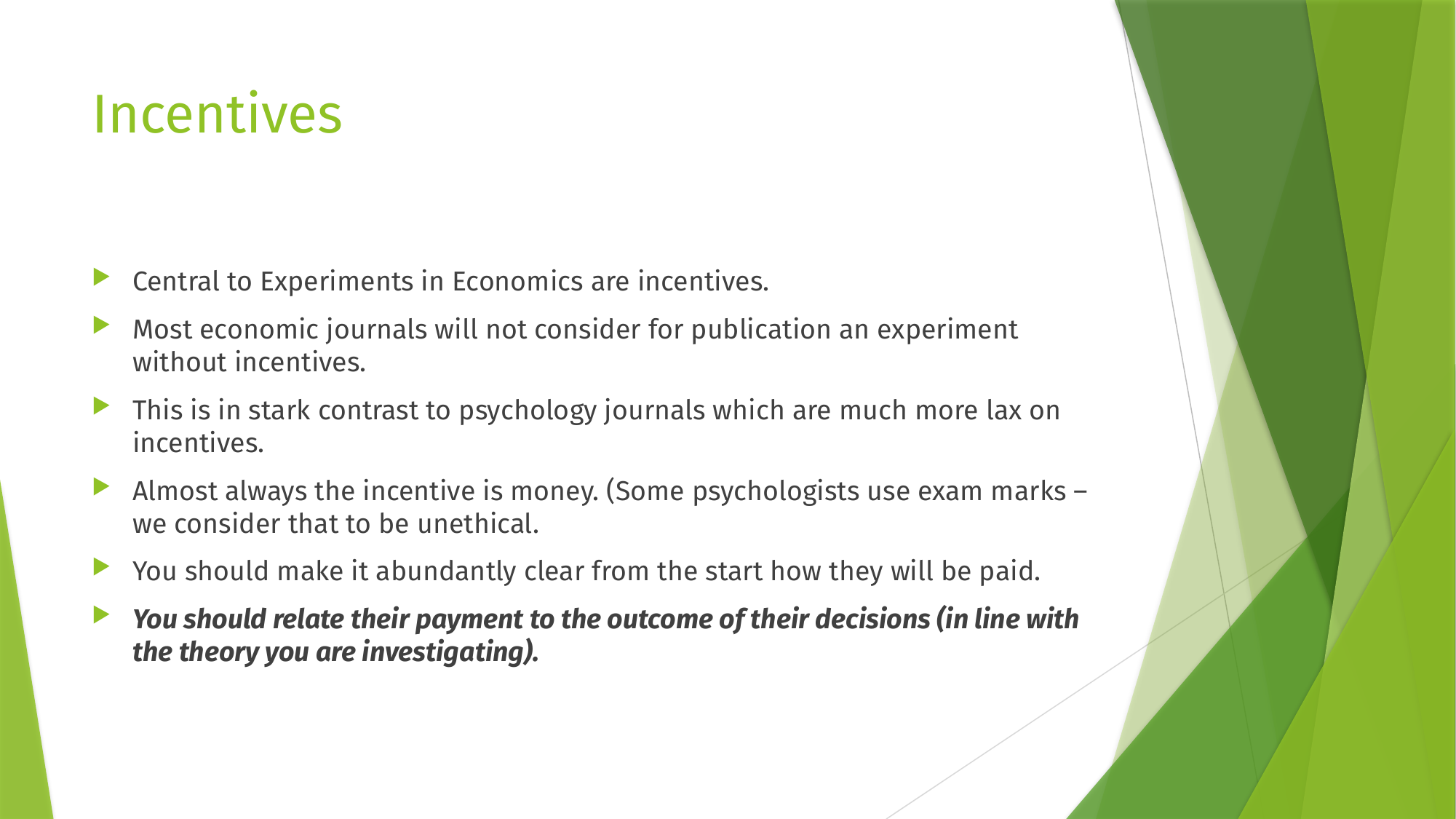

# Incentives
Central to Experiments in Economics are incentives.
Most economic journals will not consider for publication an experiment without incentives.
This is in stark contrast to psychology journals which are much more lax on incentives.
Almost always the incentive is money. (Some psychologists use exam marks – we consider that to be unethical.
You should make it abundantly clear from the start how they will be paid.
You should relate their payment to the outcome of their decisions (in line with the theory you are investigating).